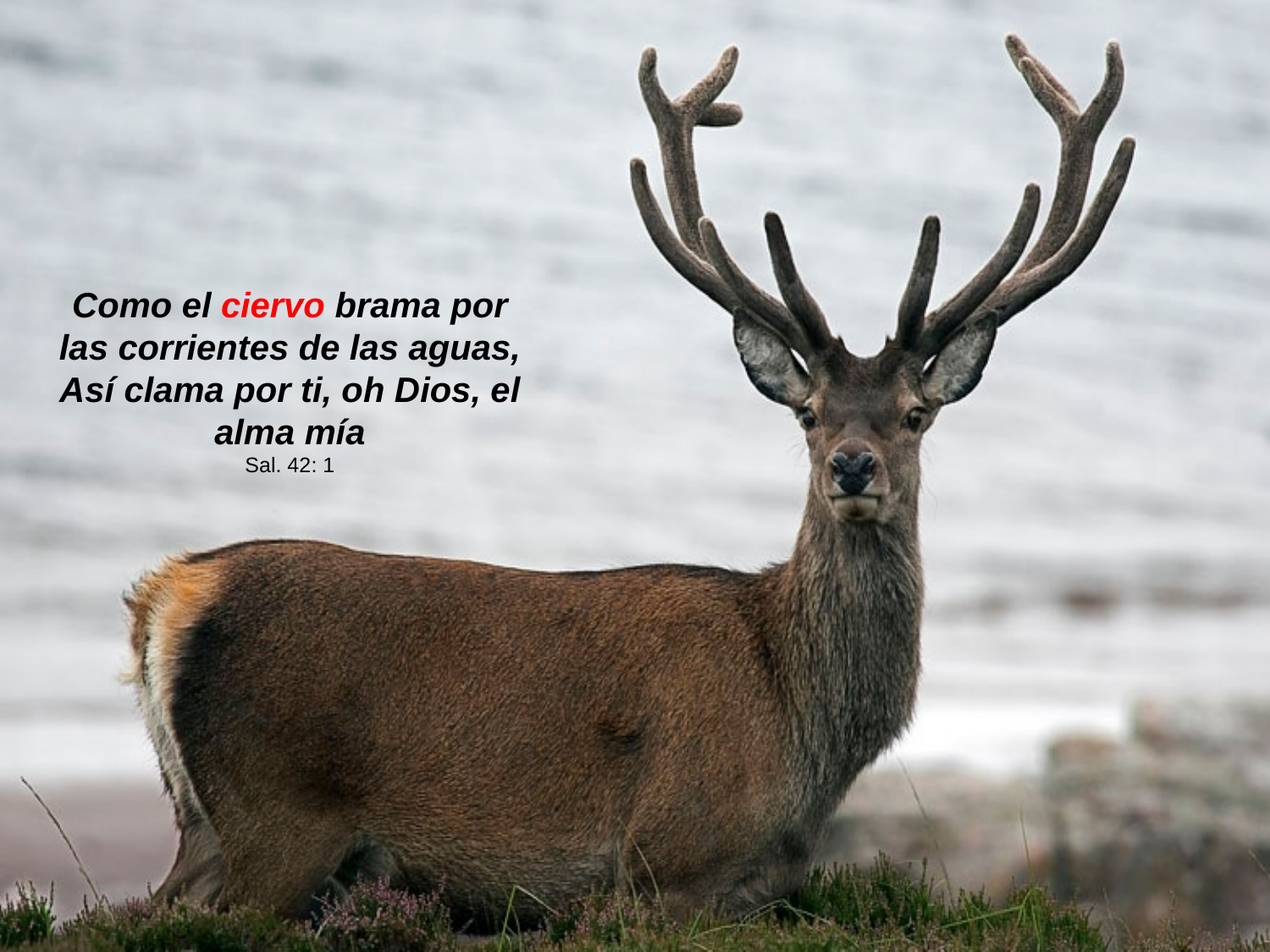

Como el ciervo brama por las corrientes de las aguas,
Así clama por ti, oh Dios, el alma mía
Sal. 42: 1